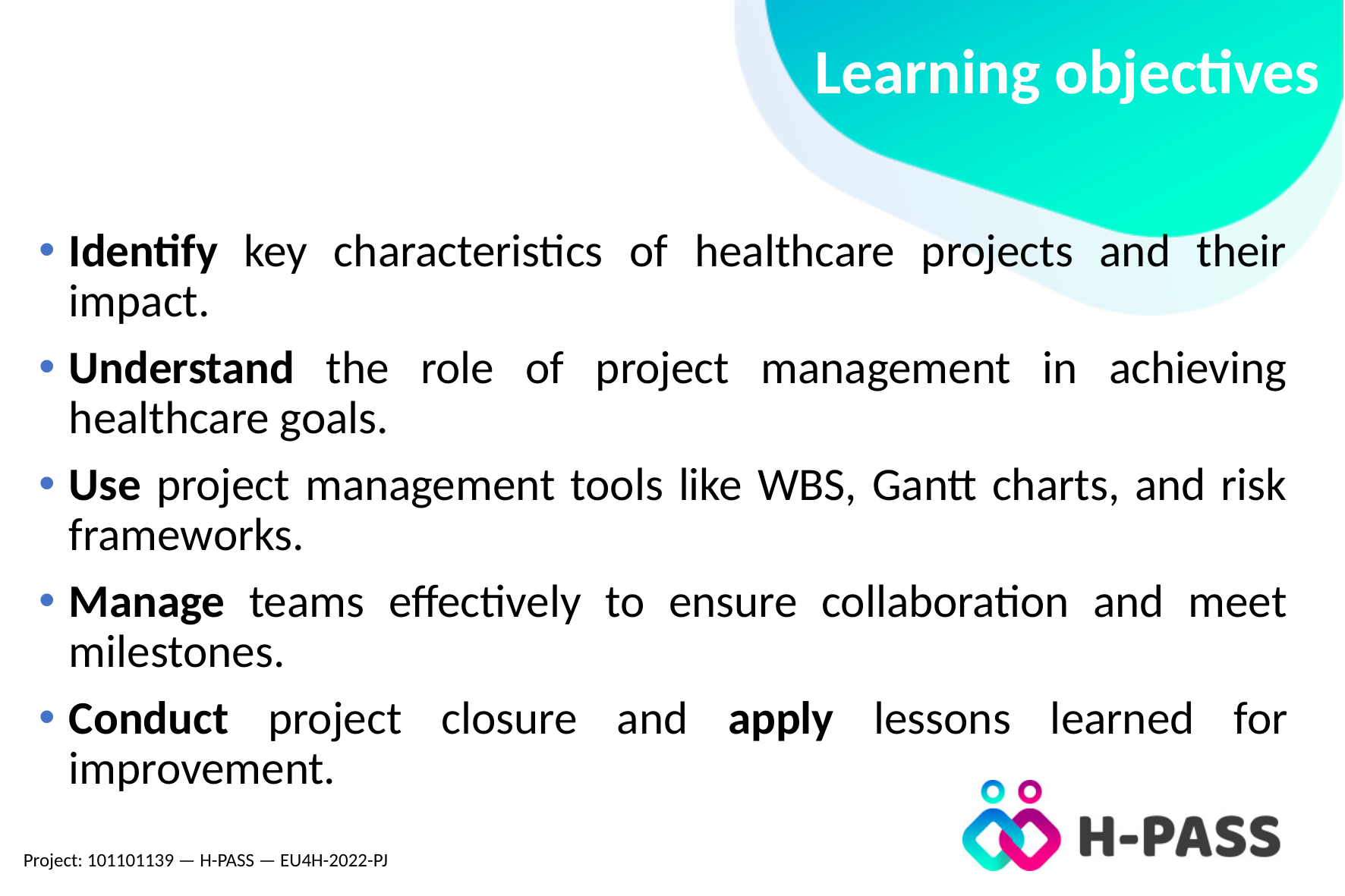

# Learning objectives
Identify key characteristics of healthcare projects and their impact.
Understand the role of project management in achieving healthcare goals.
Use project management tools like WBS, Gantt charts, and risk frameworks.
Manage teams effectively to ensure collaboration and meet milestones.
Conduct project closure and apply lessons learned for improvement.
Project: 101101139 — H-PASS — EU4H-2022-PJ